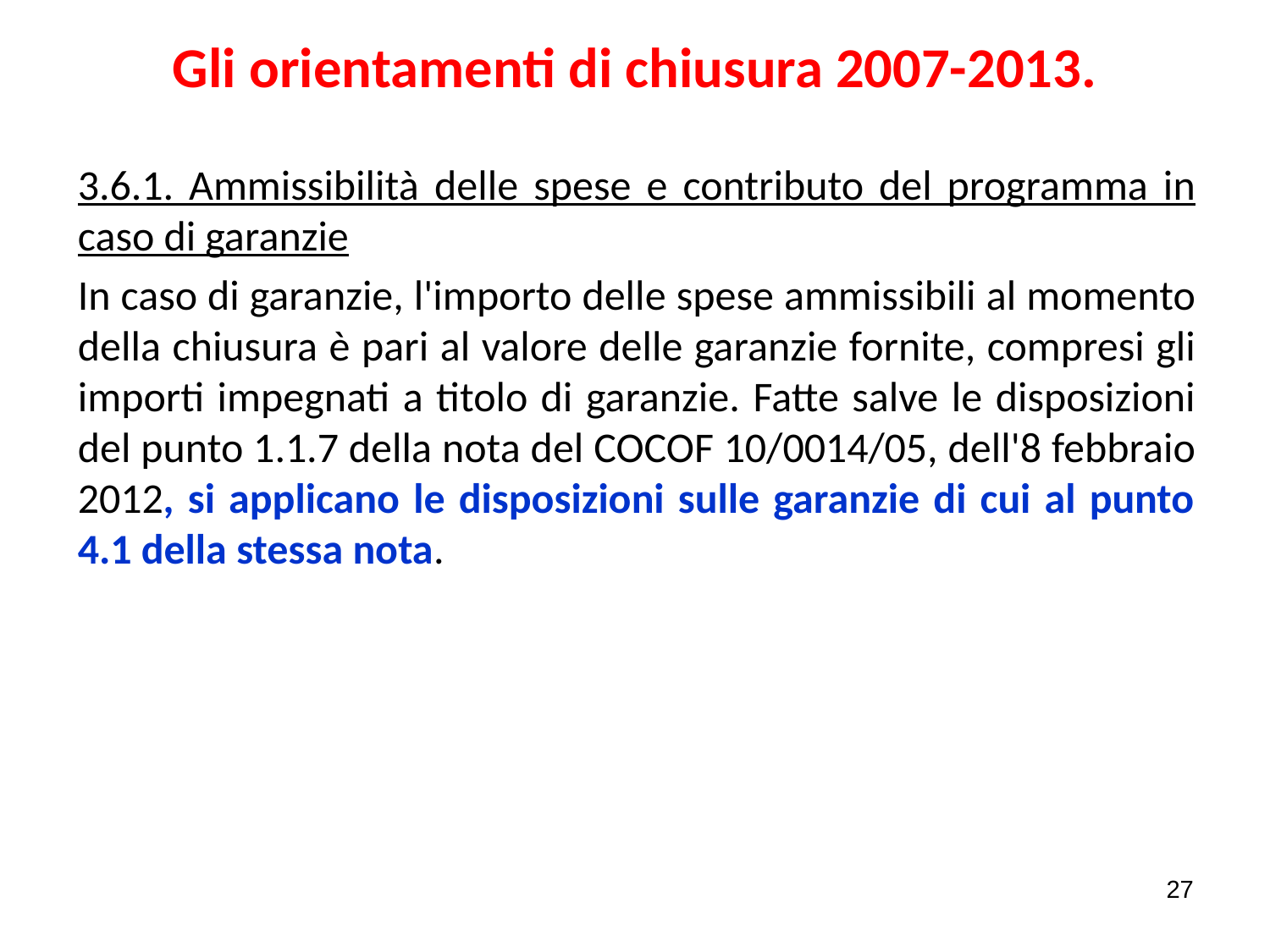

# Gli orientamenti di chiusura 2007-2013.
3.6.1. Ammissibilità delle spese e contributo del programma in caso di garanzie
In caso di garanzie, l'importo delle spese ammissibili al momento della chiusura è pari al valore delle garanzie fornite, compresi gli importi impegnati a titolo di garanzie. Fatte salve le disposizioni del punto 1.1.7 della nota del COCOF 10/0014/05, dell'8 febbraio 2012, si applicano le disposizioni sulle garanzie di cui al punto 4.1 della stessa nota.

27